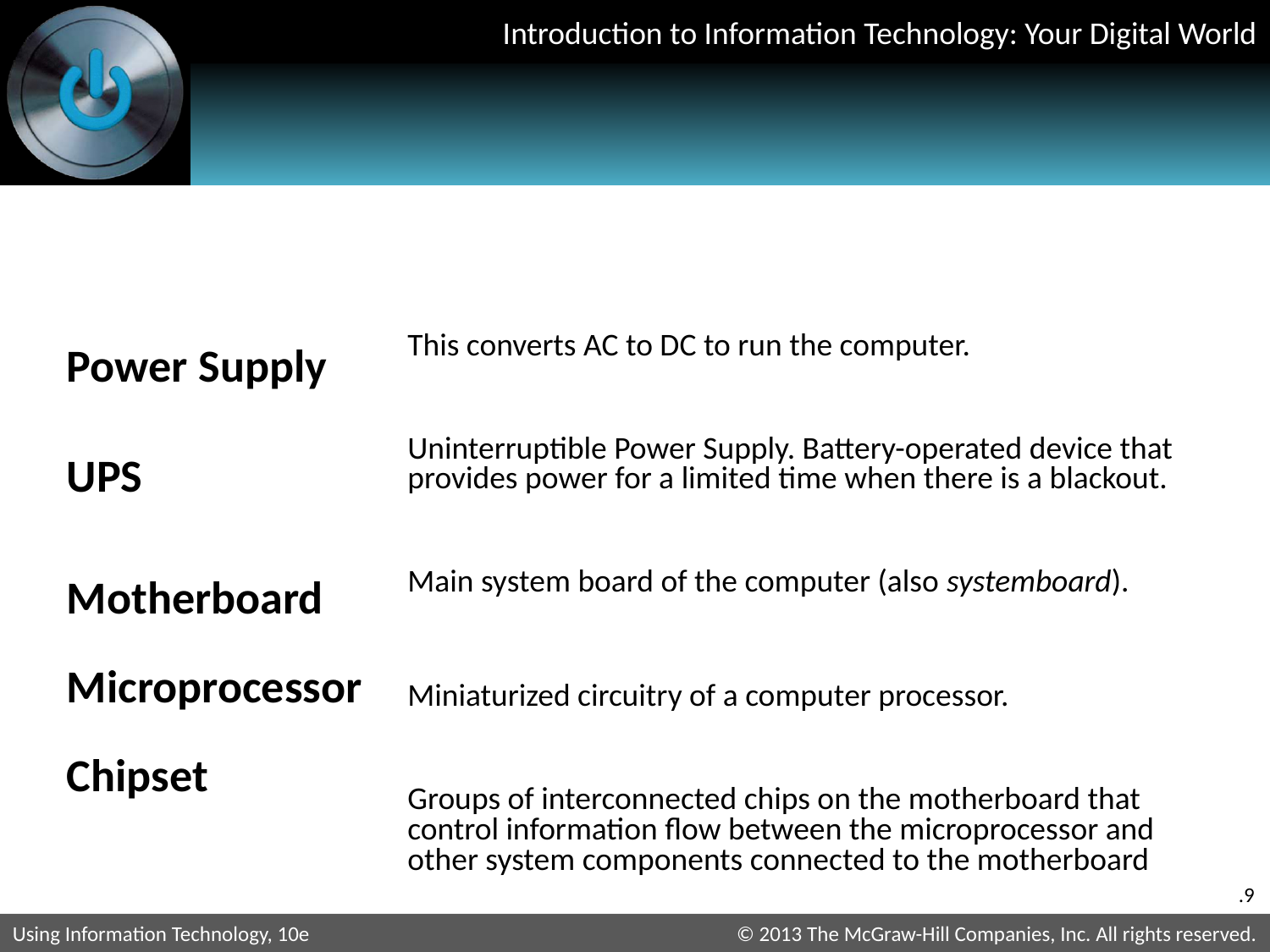

Definitions

Names

Power Supply

UPS

Motherboard

Microprocessor

Chipset

This converts AC to DC to run the computer.

Uninterruptible Power Supply. Battery-operated device that provides power for a limited time when there is a blackout.

Main system board of the computer (also systemboard).

Miniaturized circuitry of a computer processor.

Groups of interconnected chips on the motherboard that control information flow between the microprocessor and other system components connected to the motherboard
.9